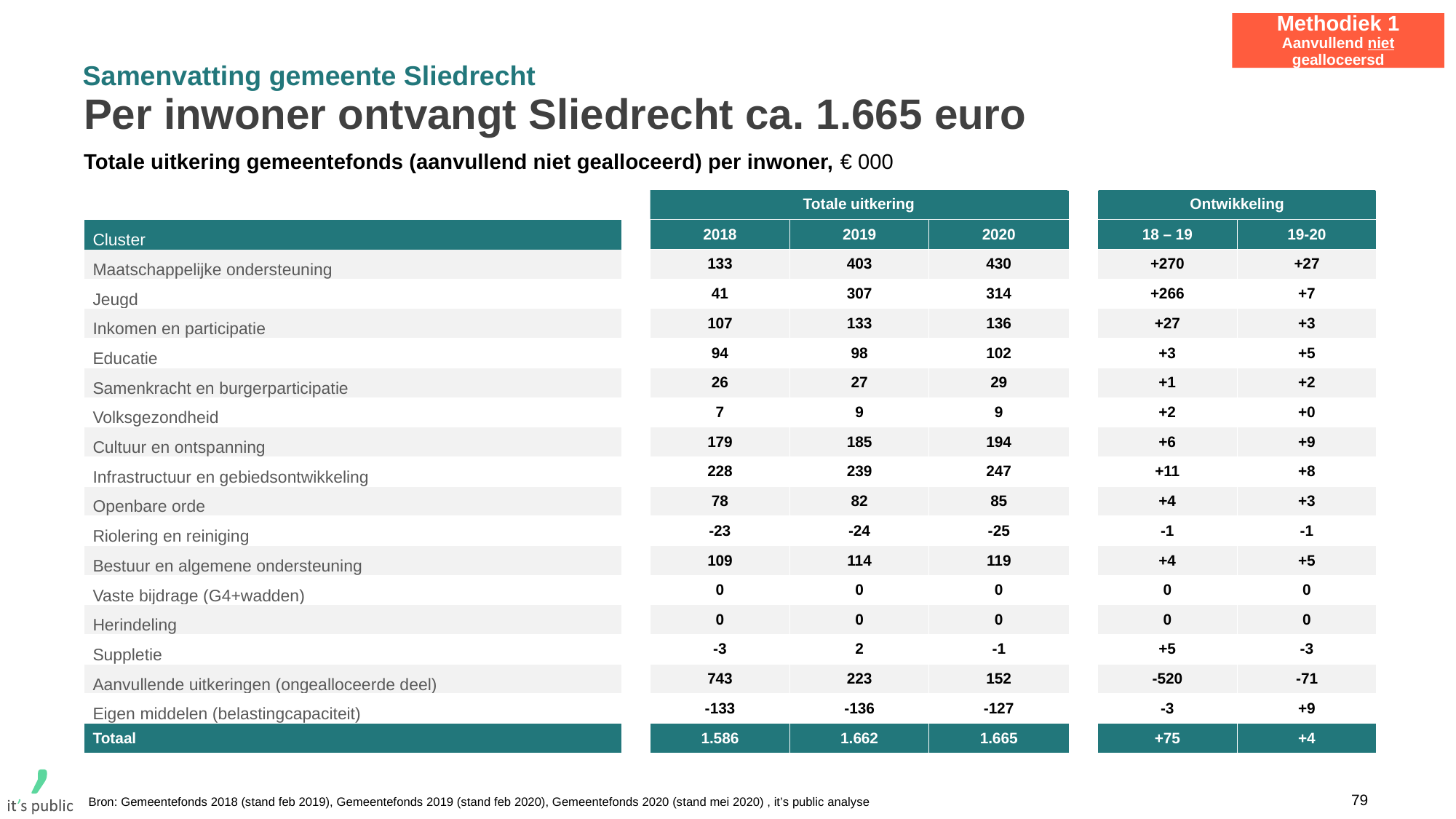

Methodiek 1
Aanvullend niet gealloceersd
Samenvatting gemeente Sliedrecht
# Per inwoner ontvangt Sliedrecht ca. 1.665 euro
Totale uitkering gemeentefonds (aanvullend niet gealloceerd) per inwoner, € 000
|  |  |  |  |  |  |  |  |
| --- | --- | --- | --- | --- | --- | --- | --- |
| Cluster |  | 2018 | 2019 | 2020 |  | 18 – 19 | 19-20 |
| Maatschappelijke ondersteuning |  | 133 | 403 | 430 |  | +270 | +27 |
| Jeugd |  | 41 | 307 | 314 |  | +266 | +7 |
| Inkomen en participatie |  | 107 | 133 | 136 |  | +27 | +3 |
| Educatie |  | 94 | 98 | 102 |  | +3 | +5 |
| Samenkracht en burgerparticipatie |  | 26 | 27 | 29 |  | +1 | +2 |
| Volksgezondheid |  | 7 | 9 | 9 |  | +2 | +0 |
| Cultuur en ontspanning |  | 179 | 185 | 194 |  | +6 | +9 |
| Infrastructuur en gebiedsontwikkeling |  | 228 | 239 | 247 |  | +11 | +8 |
| Openbare orde |  | 78 | 82 | 85 |  | +4 | +3 |
| Riolering en reiniging |  | -23 | -24 | -25 |  | -1 | -1 |
| Bestuur en algemene ondersteuning |  | 109 | 114 | 119 |  | +4 | +5 |
| Vaste bijdrage (G4+wadden) |  | 0 | 0 | 0 |  | 0 | 0 |
| Herindeling |  | 0 | 0 | 0 |  | 0 | 0 |
| Suppletie |  | -3 | 2 | -1 |  | +5 | -3 |
| Aanvullende uitkeringen (ongealloceerde deel) |  | 743 | 223 | 152 |  | -520 | -71 |
| Eigen middelen (belastingcapaciteit) |  | -133 | -136 | -127 |  | -3 | +9 |
| Totaal |  | 1.586 | 1.662 | 1.665 |  | +75 | +4 |
Totale uitkering
Ontwikkeling

79
Bron: Gemeentefonds 2018 (stand feb 2019), Gemeentefonds 2019 (stand feb 2020), Gemeentefonds 2020 (stand mei 2020) , it’s public analyse